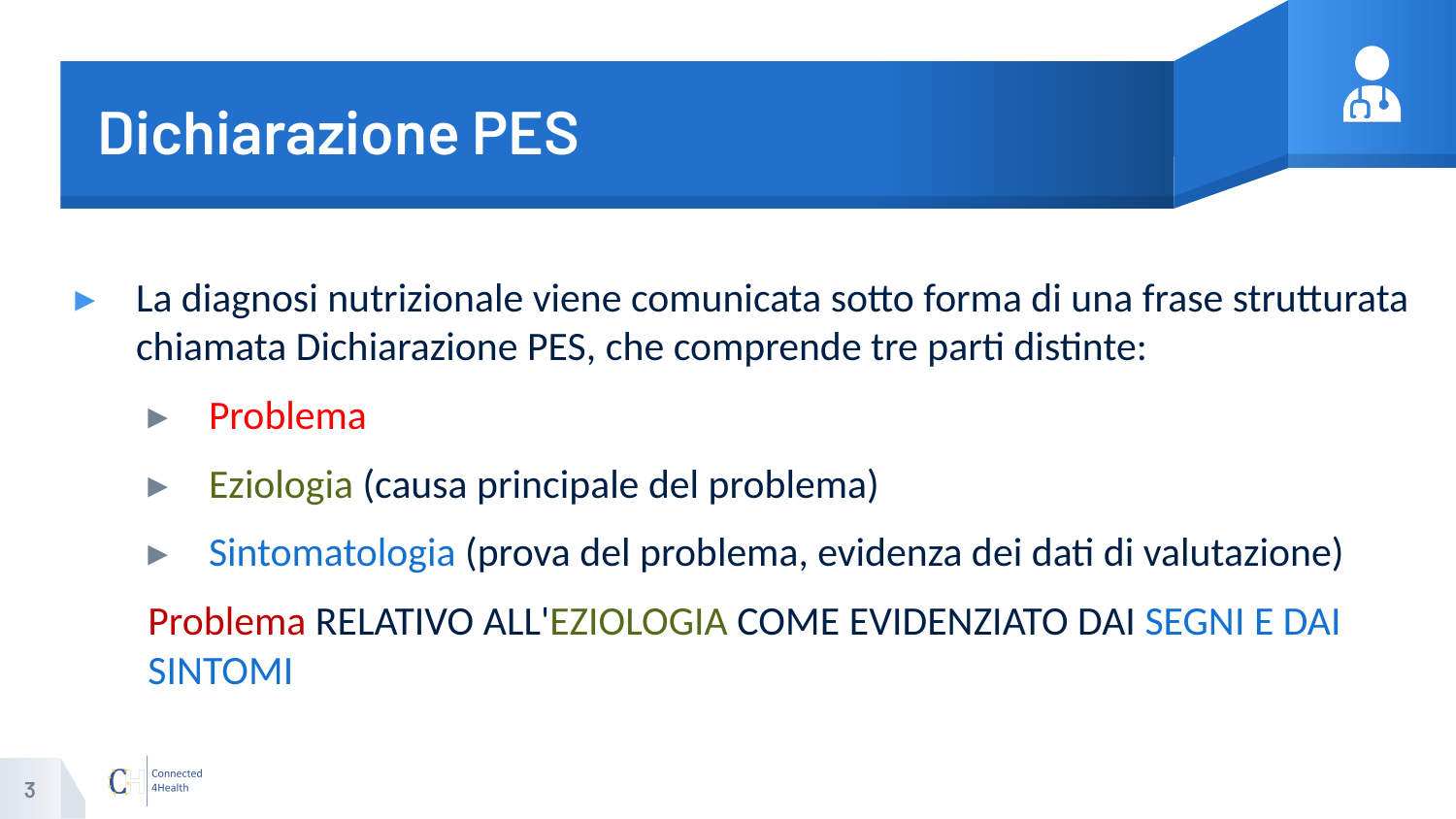

# Dichiarazione PES
La diagnosi nutrizionale viene comunicata sotto forma di una frase strutturata chiamata Dichiarazione PES, che comprende tre parti distinte:
Problema
Eziologia (causa principale del problema)
Sintomatologia (prova del problema, evidenza dei dati di valutazione)
Problema RELATIVO ALL'EZIOLOGIA COME EVIDENZIATO DAI SEGNI E DAI SINTOMI

3